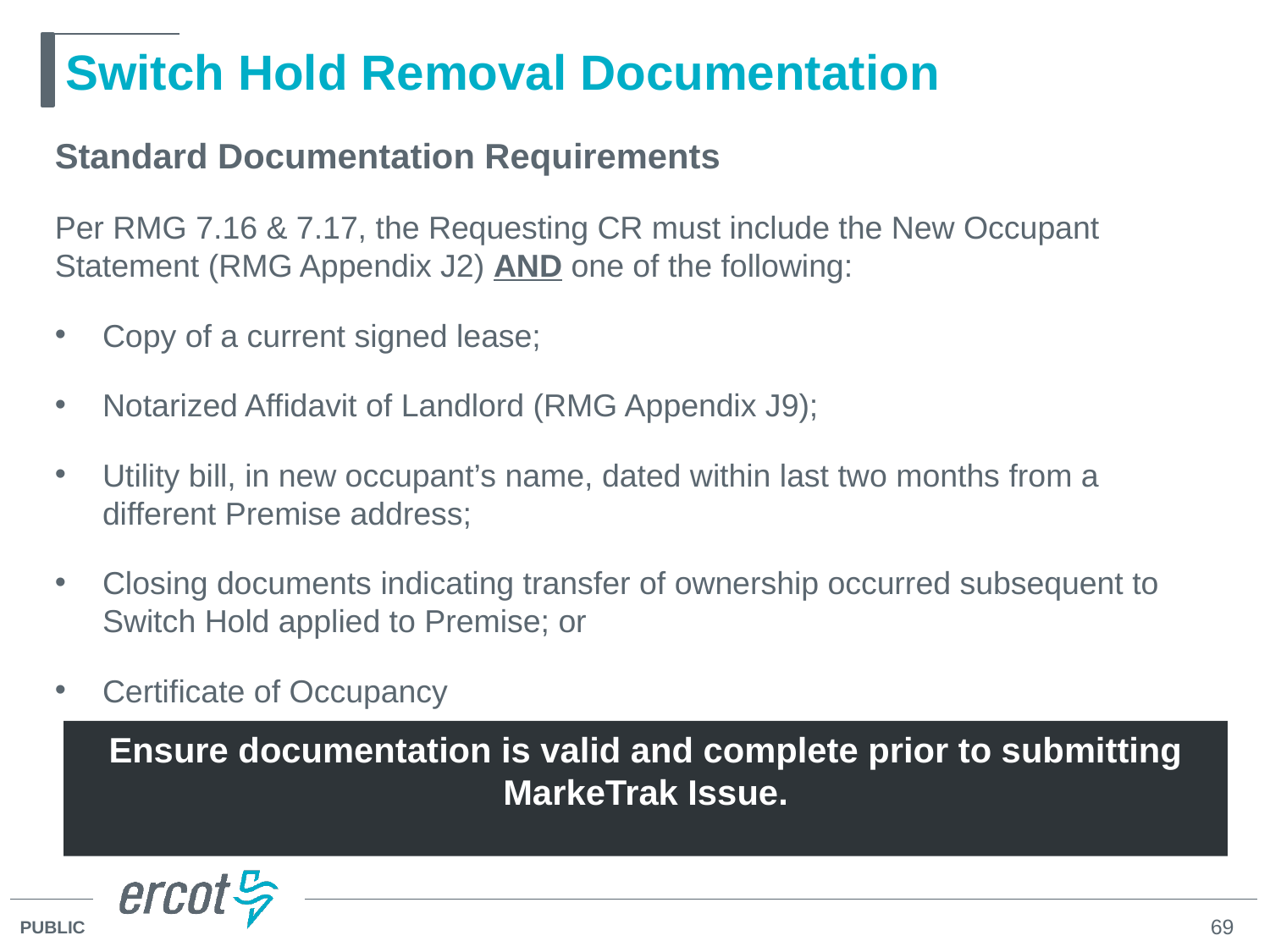

# Switch Hold Removal Documentation
Standard Documentation Requirements
Per RMG 7.16 & 7.17, the Requesting CR must include the New Occupant Statement (RMG Appendix J2) AND one of the following:
Copy of a current signed lease;
Notarized Affidavit of Landlord (RMG Appendix J9);
Utility bill, in new occupant’s name, dated within last two months from a different Premise address;
Closing documents indicating transfer of ownership occurred subsequent to Switch Hold applied to Premise; or
Certificate of Occupancy
Ensure documentation is valid and complete prior to submitting MarkeTrak Issue.

69